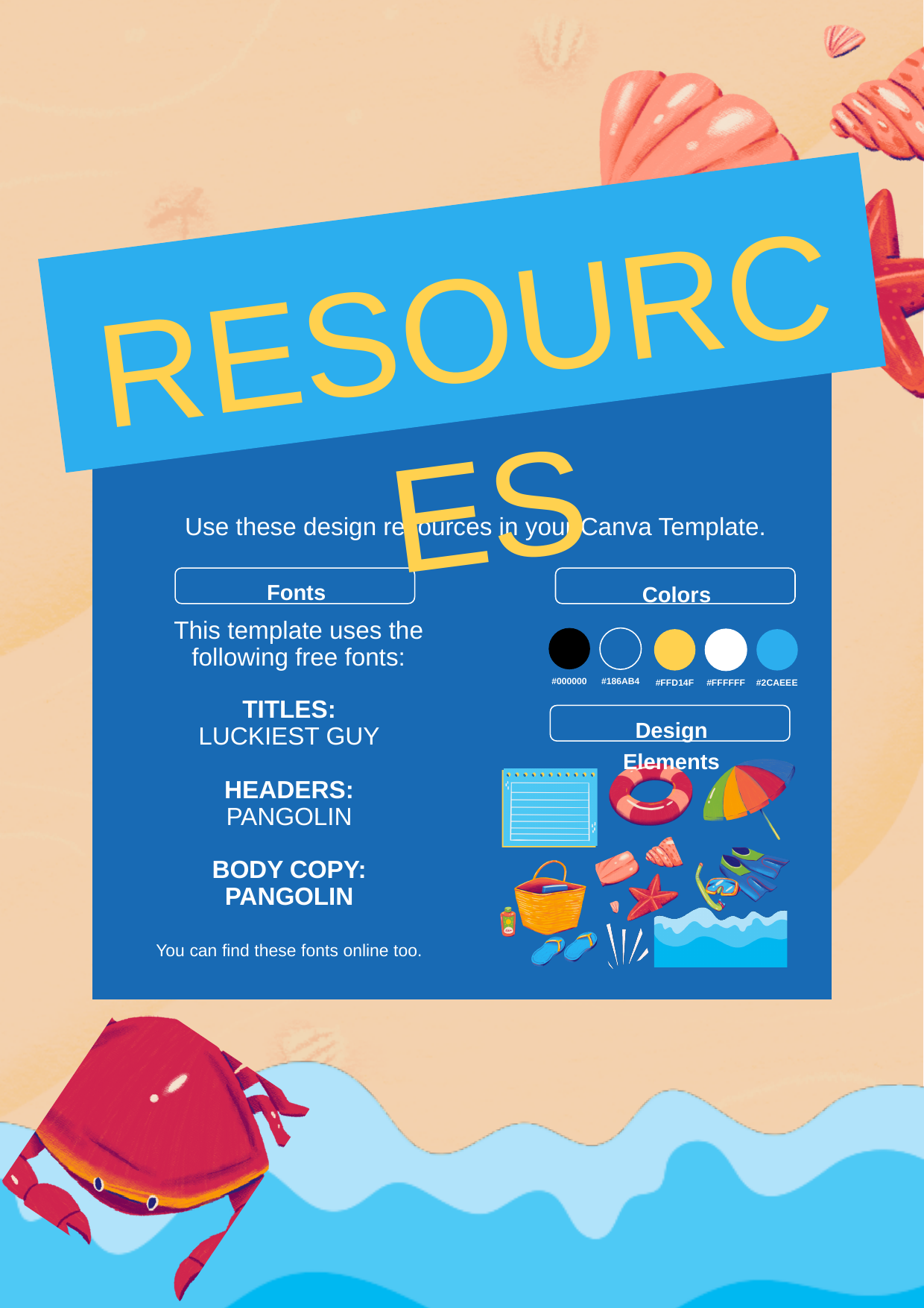

RESOURCES

Use these design resources in your Canva Template.

Fonts
Colors
This template uses the following free fonts:

#000000
#186AB4
#FFD14F
#FFFFFF
#2CAEEE
TITLES:
LUCKIEST GUY

HEADERS:
PANGOLIN

BODY COPY:
PANGOLIN

Design Elements

You can find these fonts online too.